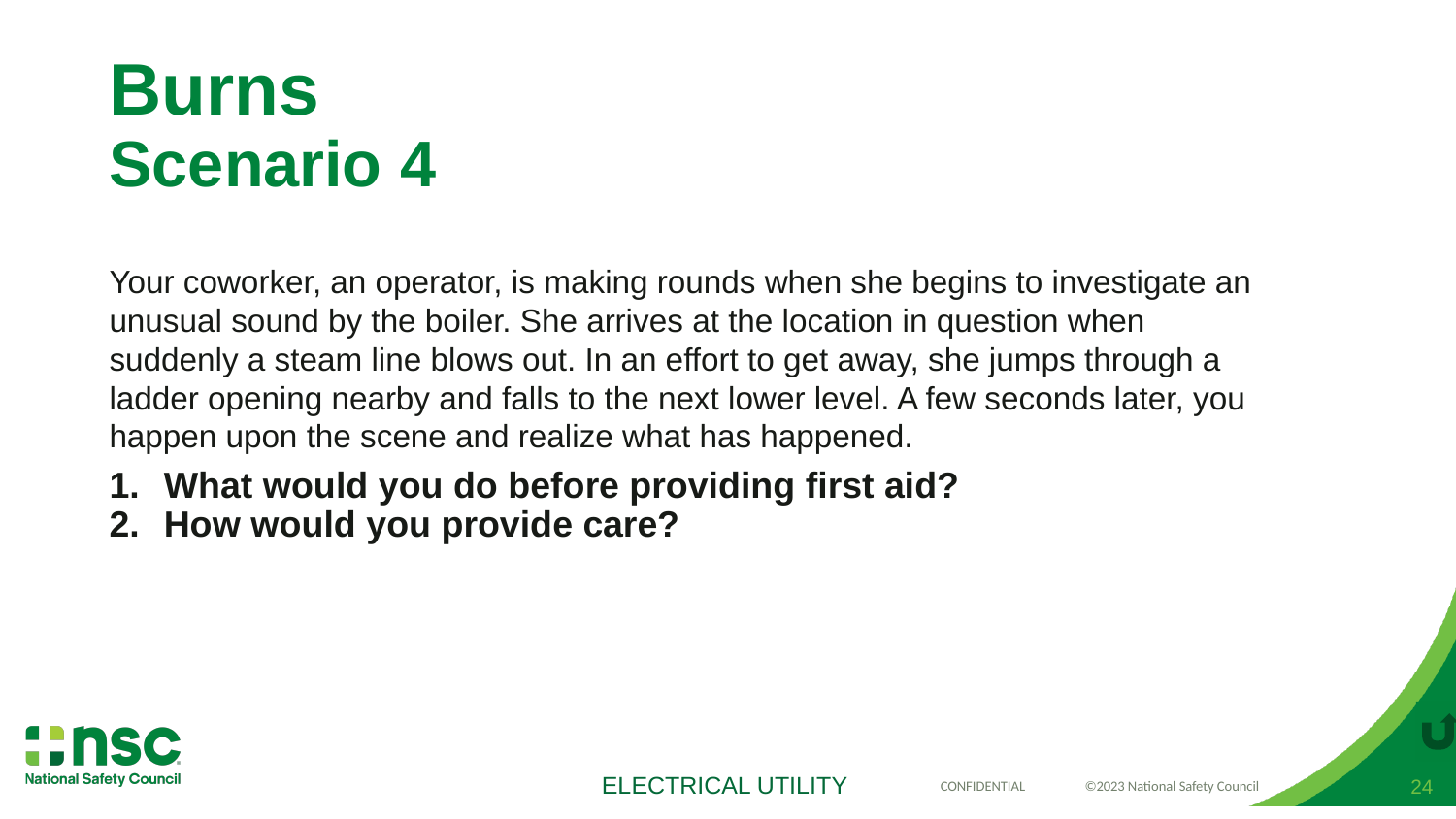

# Burns Scenario 4
Your coworker, an operator, is making rounds when she begins to investigate an unusual sound by the boiler. She arrives at the location in question when suddenly a steam line blows out. In an effort to get away, she jumps through a ladder opening nearby and falls to the next lower level. A few seconds later, you happen upon the scene and realize what has happened.
What would you do before providing first aid?
How would you provide care?